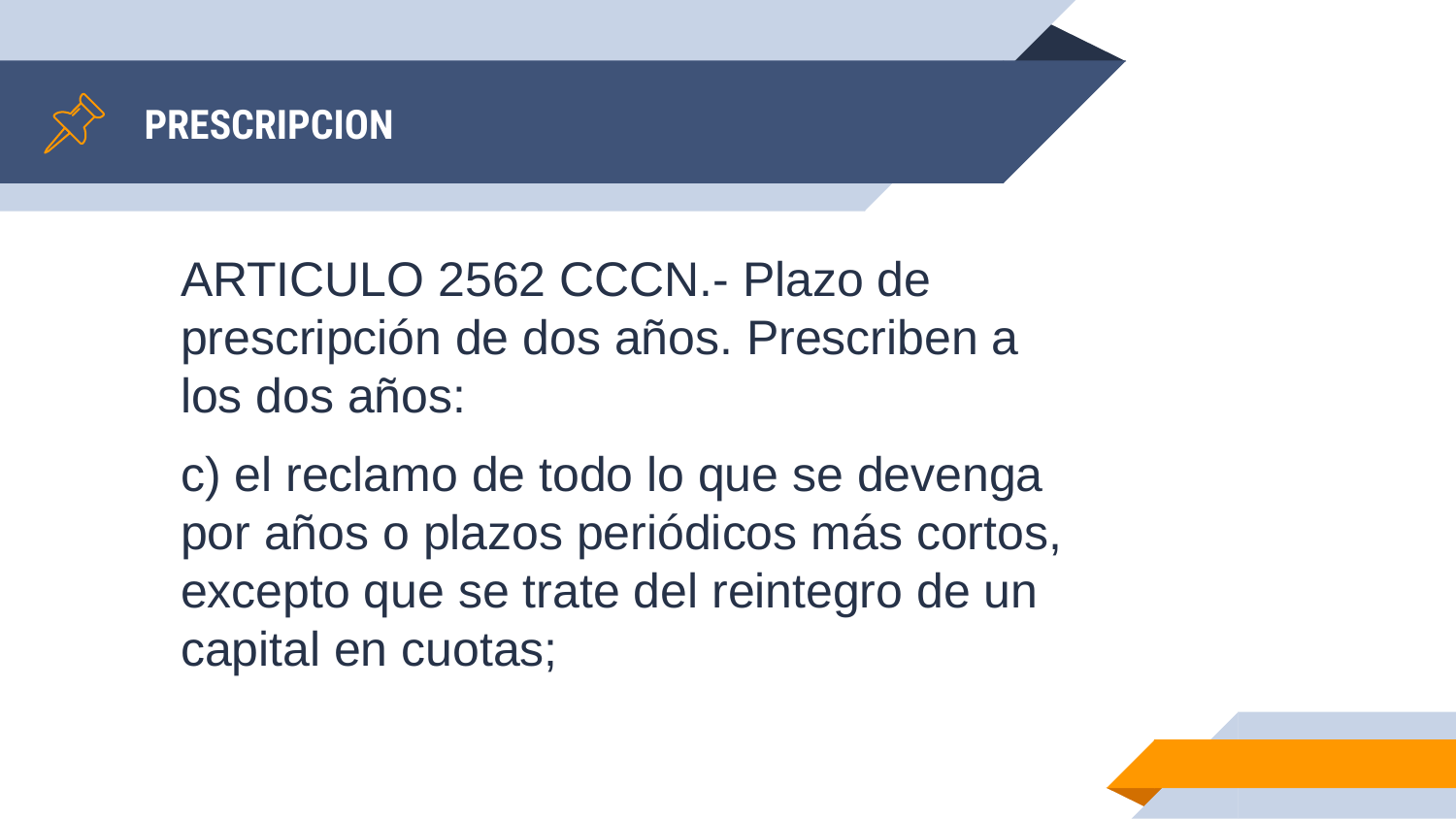

# PRESCRIPCION

ARTICULO 2562 CCCN.- Plazo de prescripción de dos años. Prescriben a los dos años:
c) el reclamo de todo lo que se devenga por años o plazos periódicos más cortos, excepto que se trate del reintegro de un capital en cuotas;